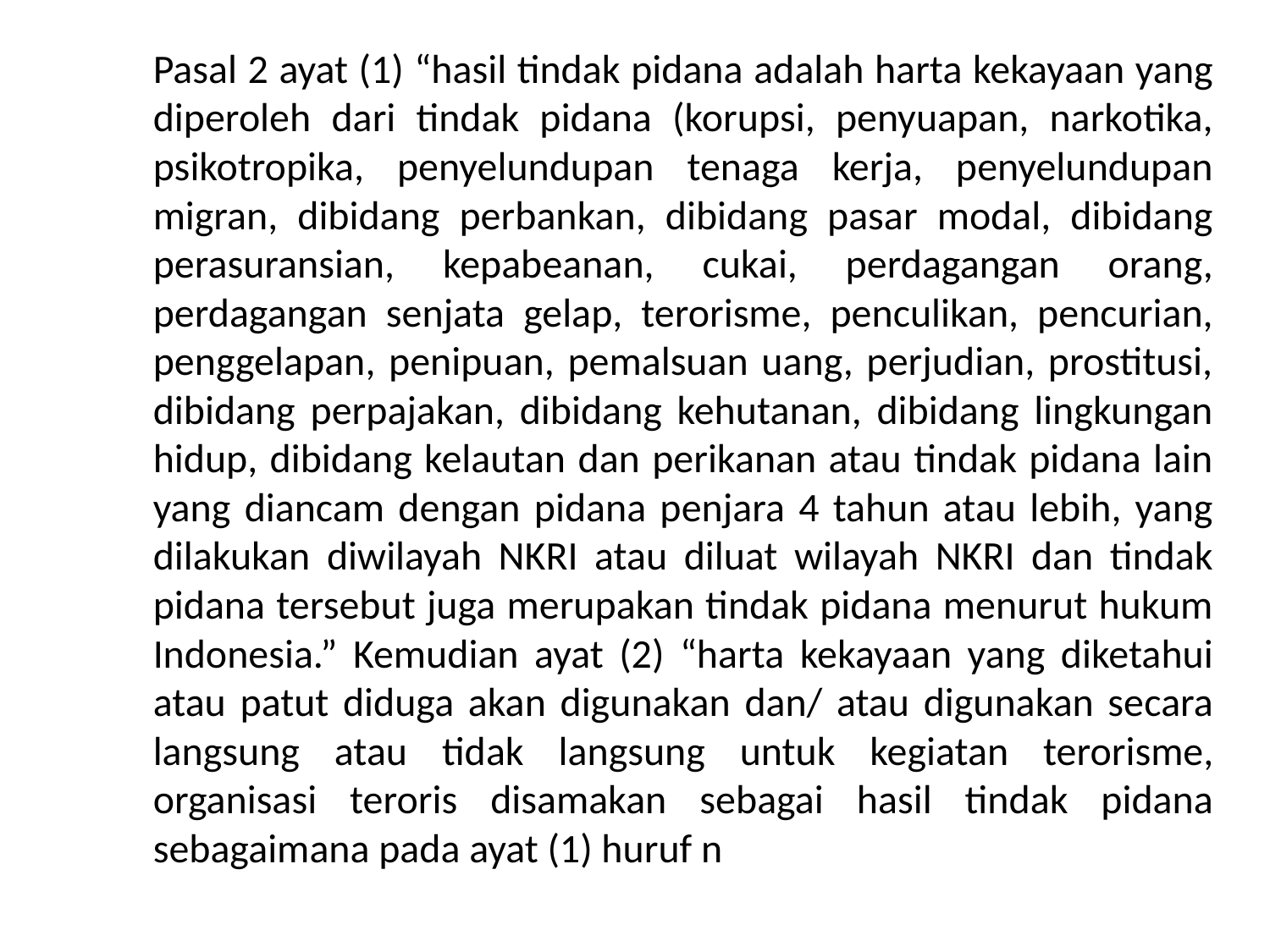

Pasal 2 ayat (1) “hasil tindak pidana adalah harta kekayaan yang diperoleh dari tindak pidana (korupsi, penyuapan, narkotika, psikotropika, penyelundupan tenaga kerja, penyelundupan migran, dibidang perbankan, dibidang pasar modal, dibidang perasuransian, kepabeanan, cukai, perdagangan orang, perdagangan senjata gelap, terorisme, penculikan, pencurian, penggelapan, penipuan, pemalsuan uang, perjudian, prostitusi, dibidang perpajakan, dibidang kehutanan, dibidang lingkungan hidup, dibidang kelautan dan perikanan atau tindak pidana lain yang diancam dengan pidana penjara 4 tahun atau lebih, yang dilakukan diwilayah NKRI atau diluat wilayah NKRI dan tindak pidana tersebut juga merupakan tindak pidana menurut hukum Indonesia.” Kemudian ayat (2) “harta kekayaan yang diketahui atau patut diduga akan digunakan dan/ atau digunakan secara langsung atau tidak langsung untuk kegiatan terorisme, organisasi teroris disamakan sebagai hasil tindak pidana sebagaimana pada ayat (1) huruf n